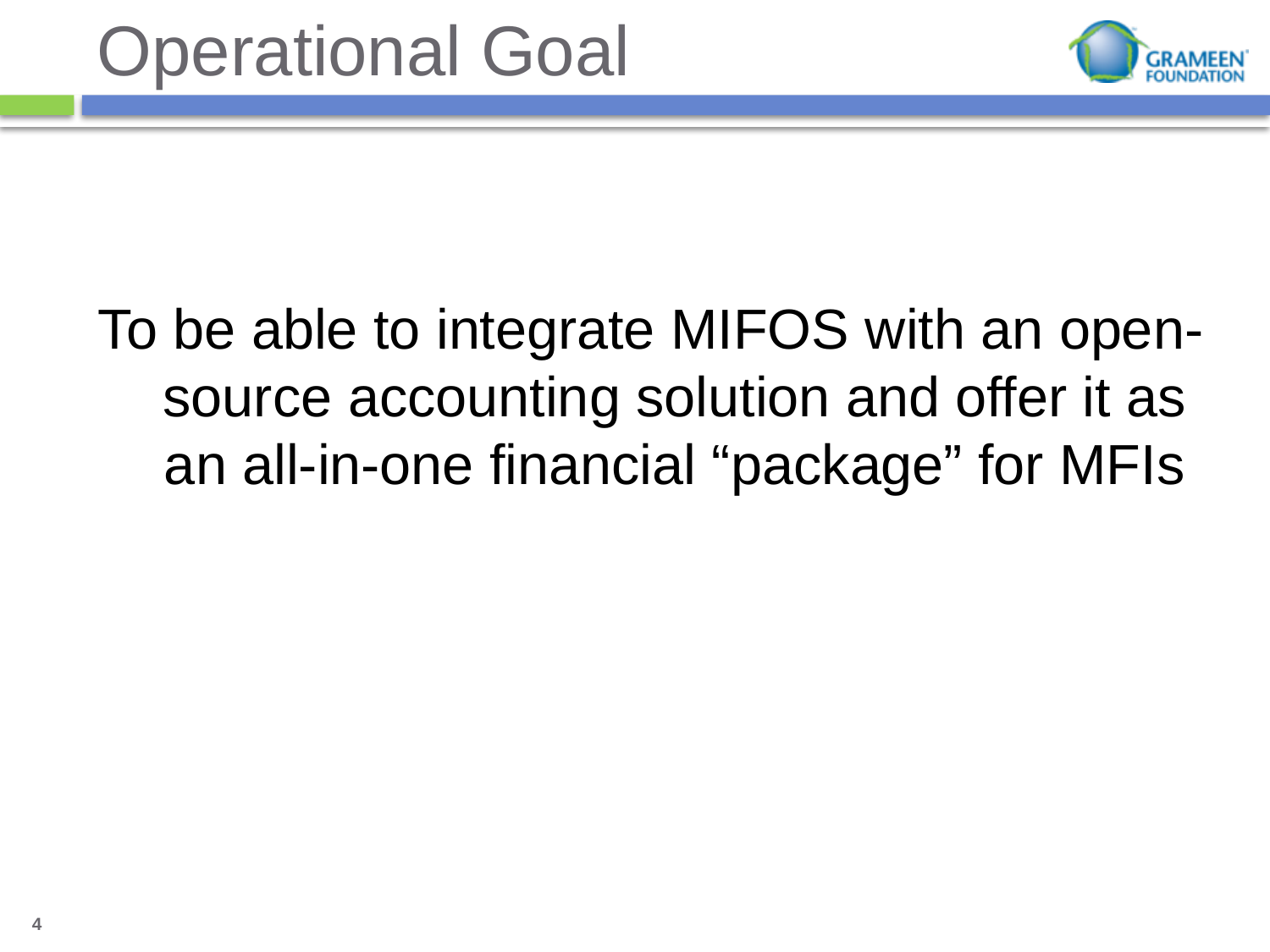

# Operational Goal
To be able to integrate MIFOS with an open-source accounting solution and offer it as an all-in-one financial “package” for MFIs